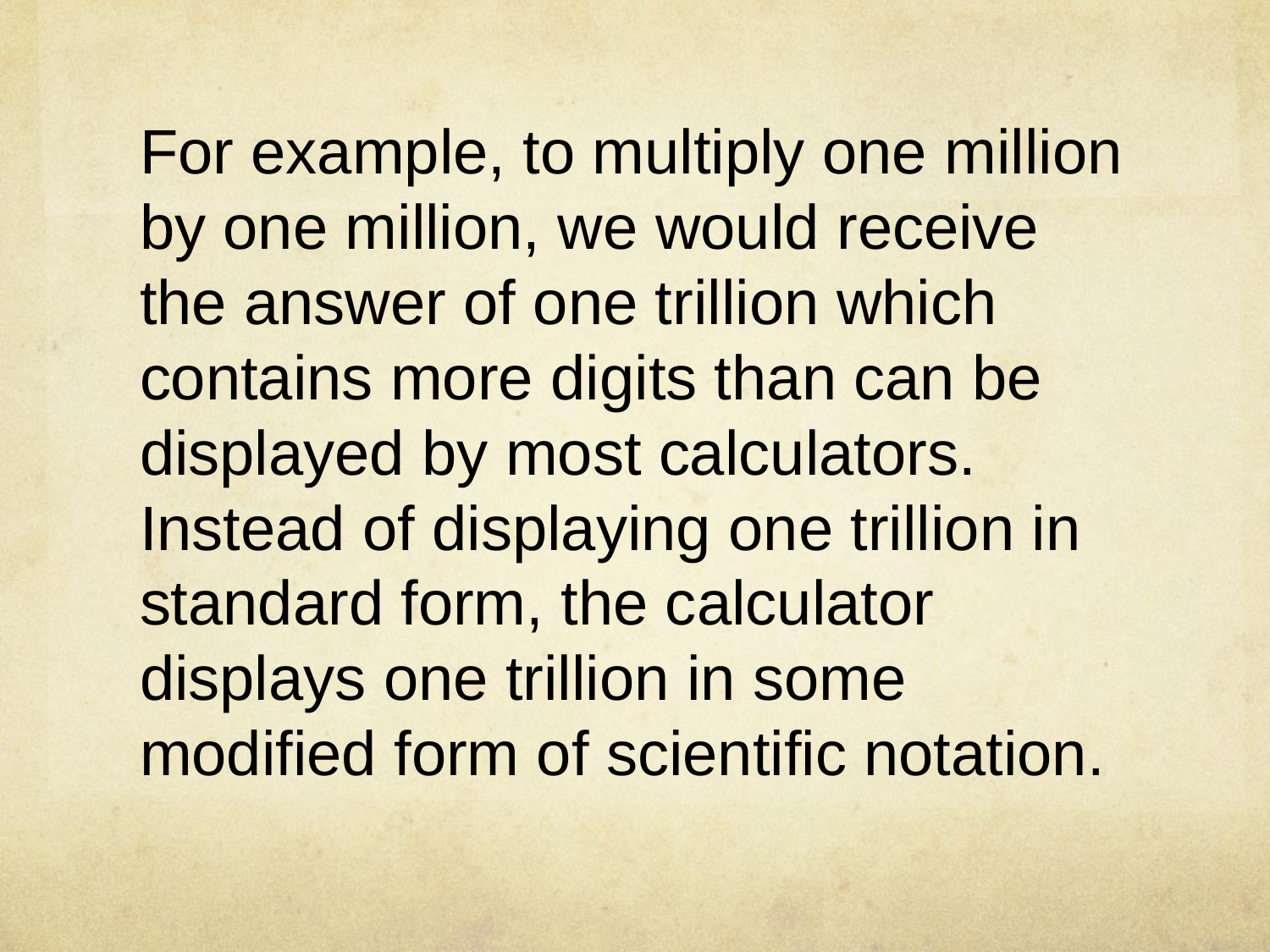

For example, to multiply one million by one million, we would receive the answer of one trillion which contains more digits than can be displayed by most calculators. Instead of displaying one trillion in standard form, the calculator displays one trillion in some modified form of scientific notation.